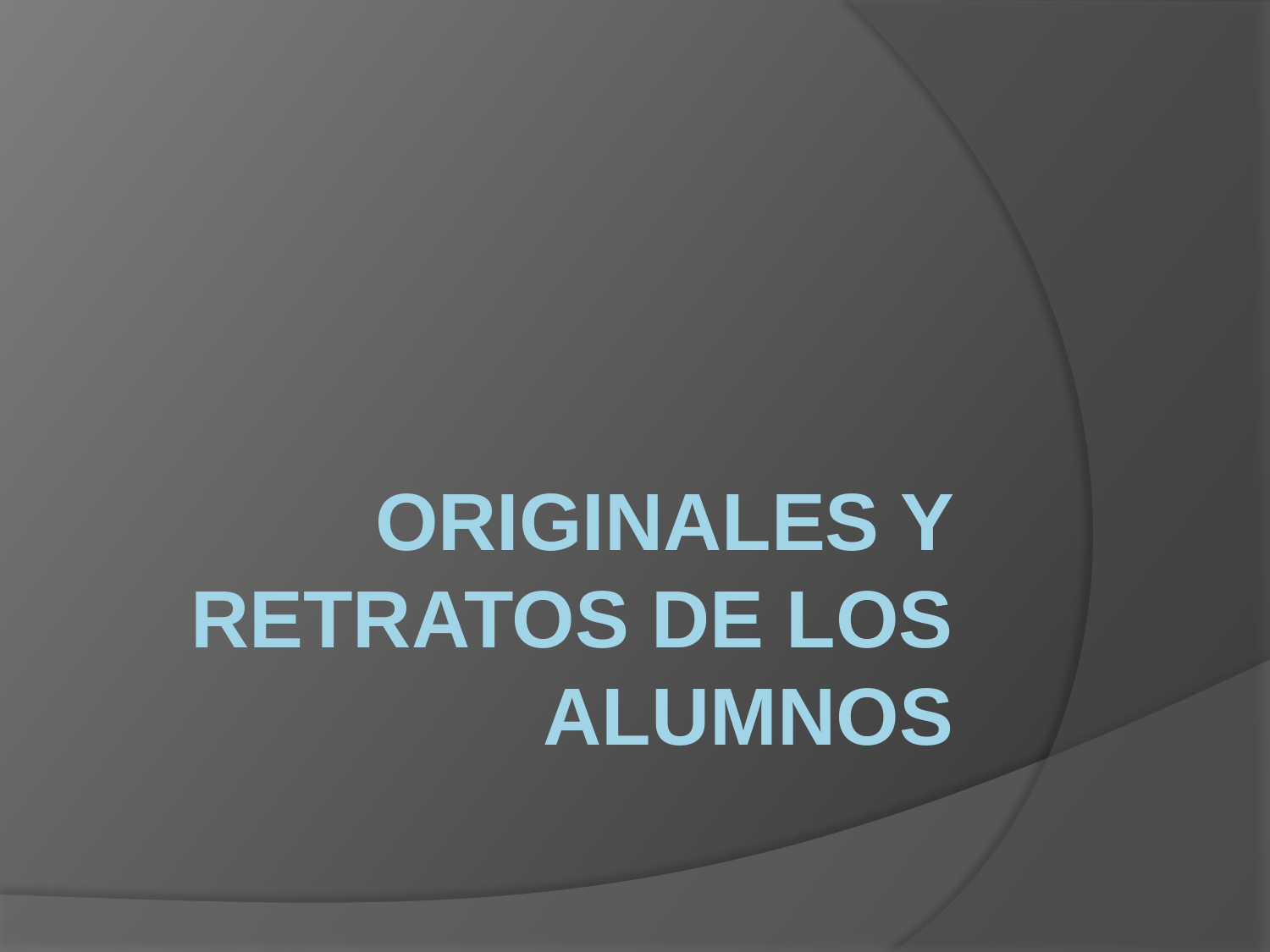

# Originales y retratos de los alumnos